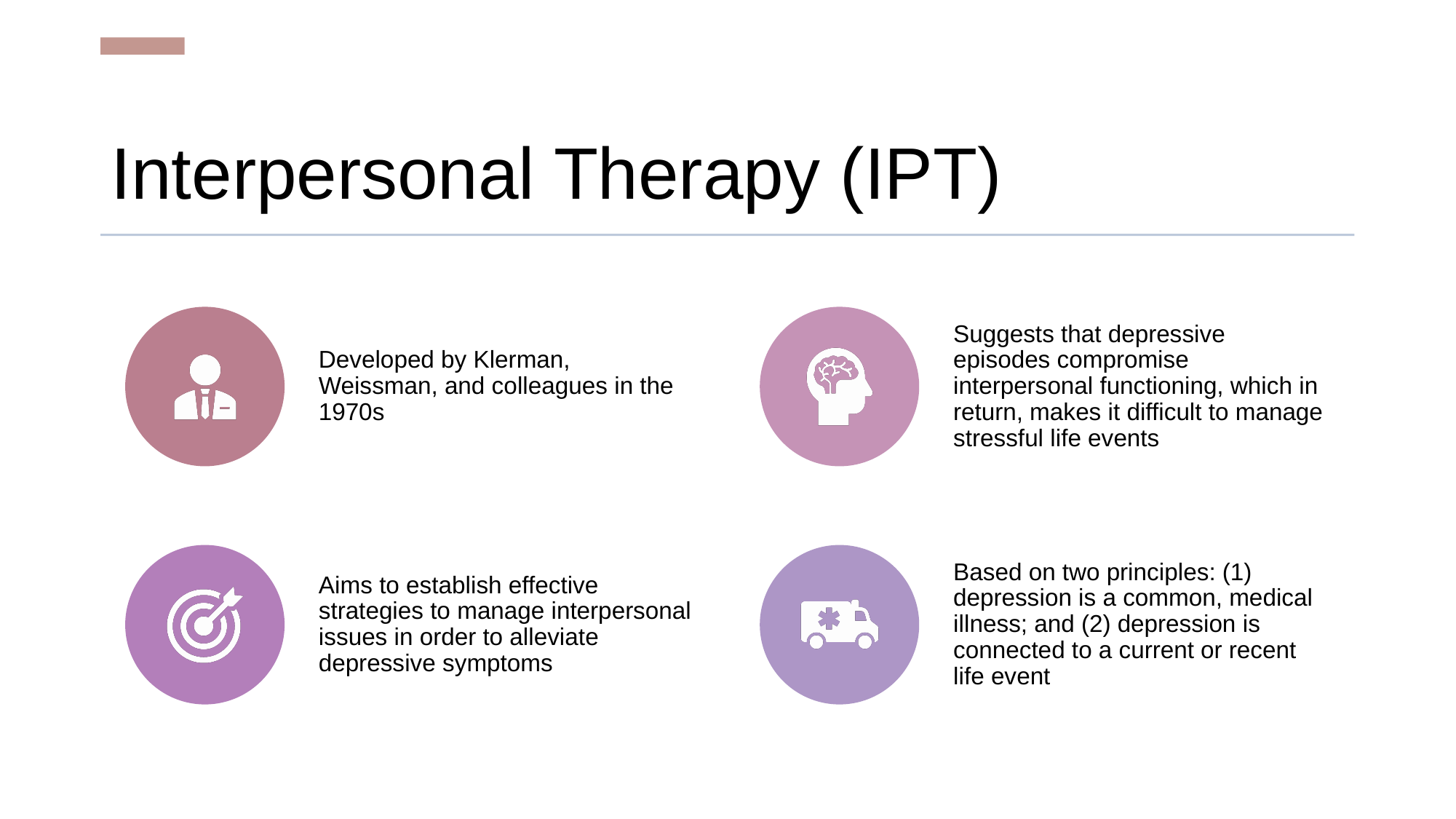

# Interpersonal Therapy (IPT)

Developed by Klerman, Weissman, and colleagues in the 1970s
Suggests that depressive episodes compromise interpersonal functioning, which in return, makes it difficult to manage stressful life events
Aims to establish effective strategies to manage interpersonal issues in order to alleviate depressive symptoms
Based on two principles: (1) depression is a common, medical illness; and (2) depression is connected to a current or recent life event